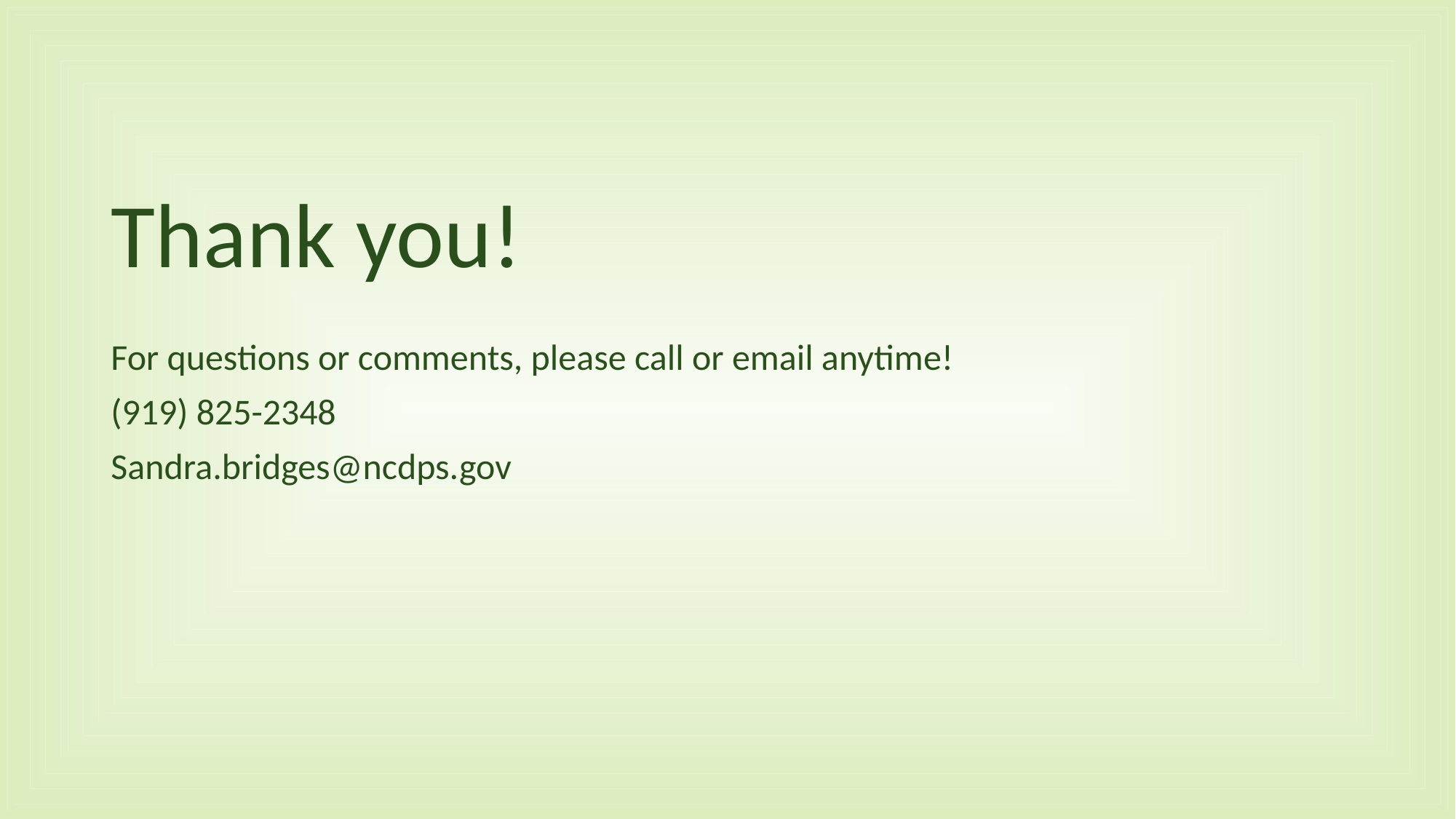

# Thank you!
For questions or comments, please call or email anytime!
(919) 825-2348
Sandra.bridges@ncdps.gov